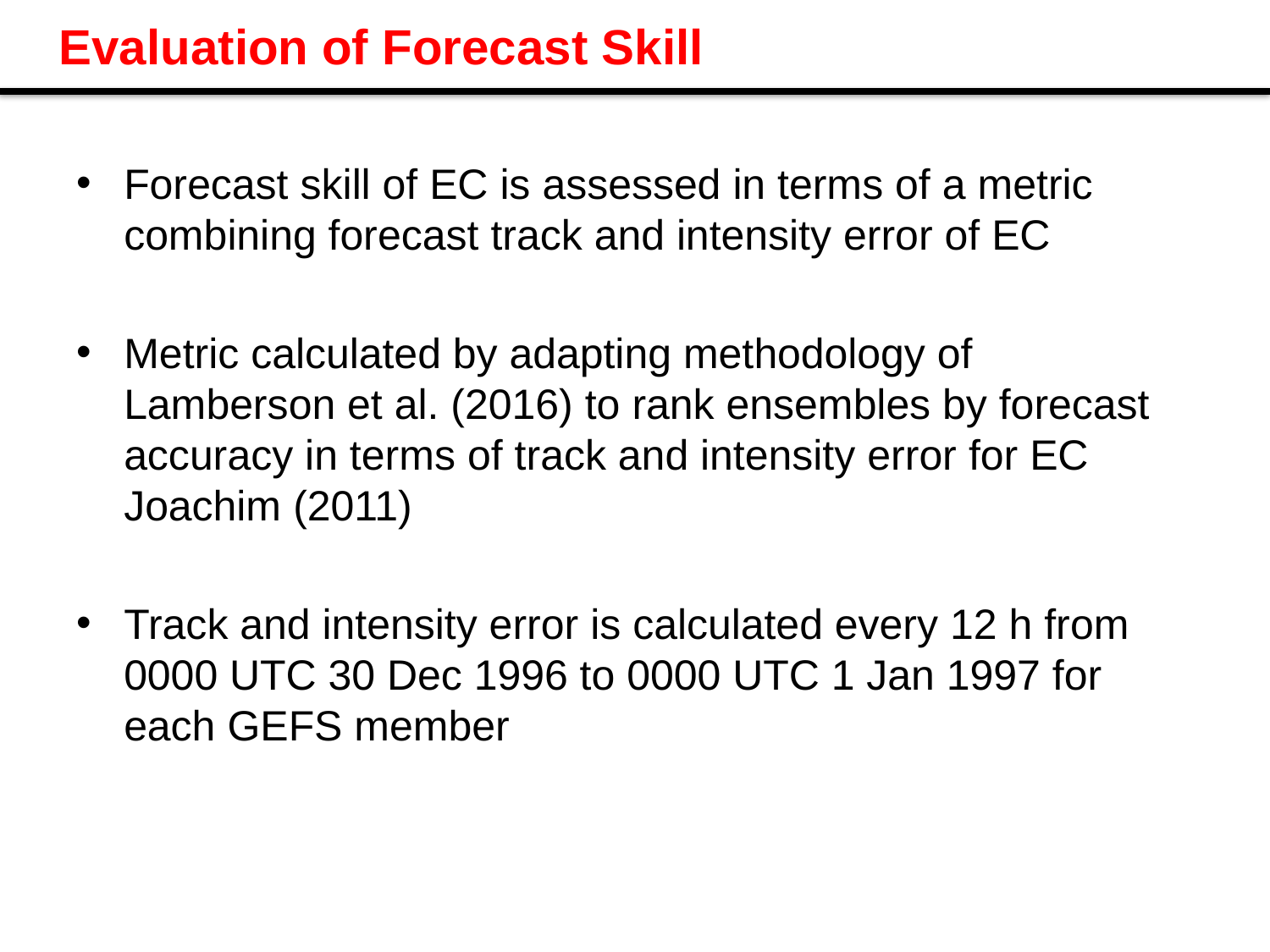

# Evaluation of Forecast Skill
Forecast skill of EC is assessed in terms of a metric combining forecast track and intensity error of EC

Metric calculated by adapting methodology of Lamberson et al. (2016) to rank ensembles by forecast accuracy in terms of track and intensity error for EC Joachim (2011)

Track and intensity error is calculated every 12 h from 0000 UTC 30 Dec 1996 to 0000 UTC 1 Jan 1997 for each GEFS member